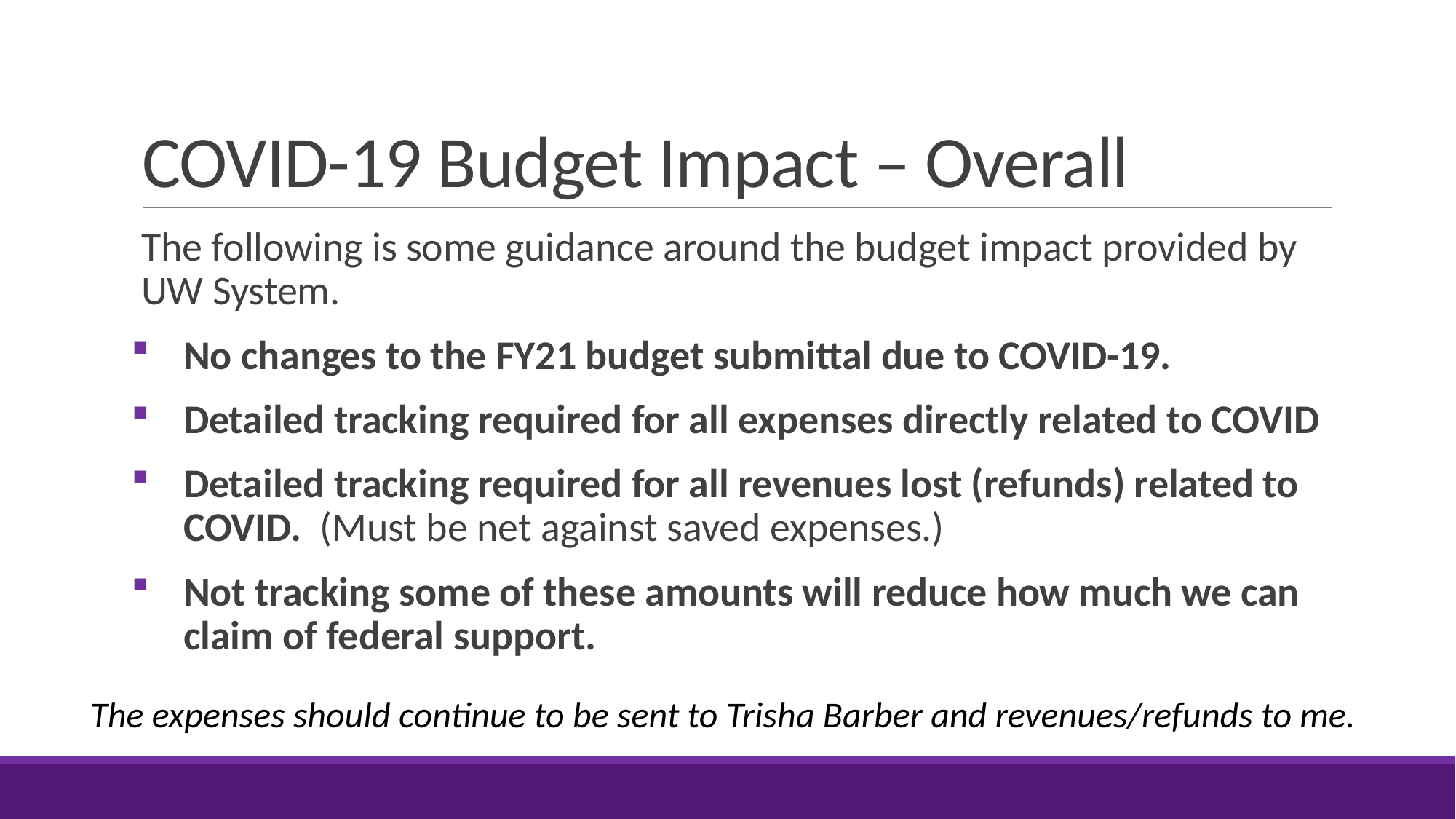

# COVID-19 Budget Impact – Overall
The following is some guidance around the budget impact provided by UW System.
No changes to the FY21 budget submittal due to COVID-19.
Detailed tracking required for all expenses directly related to COVID
Detailed tracking required for all revenues lost (refunds) related to COVID.  (Must be net against saved expenses.)
Not tracking some of these amounts will reduce how much we can claim of federal support.

The expenses should continue to be sent to Trisha Barber and revenues/refunds to me.